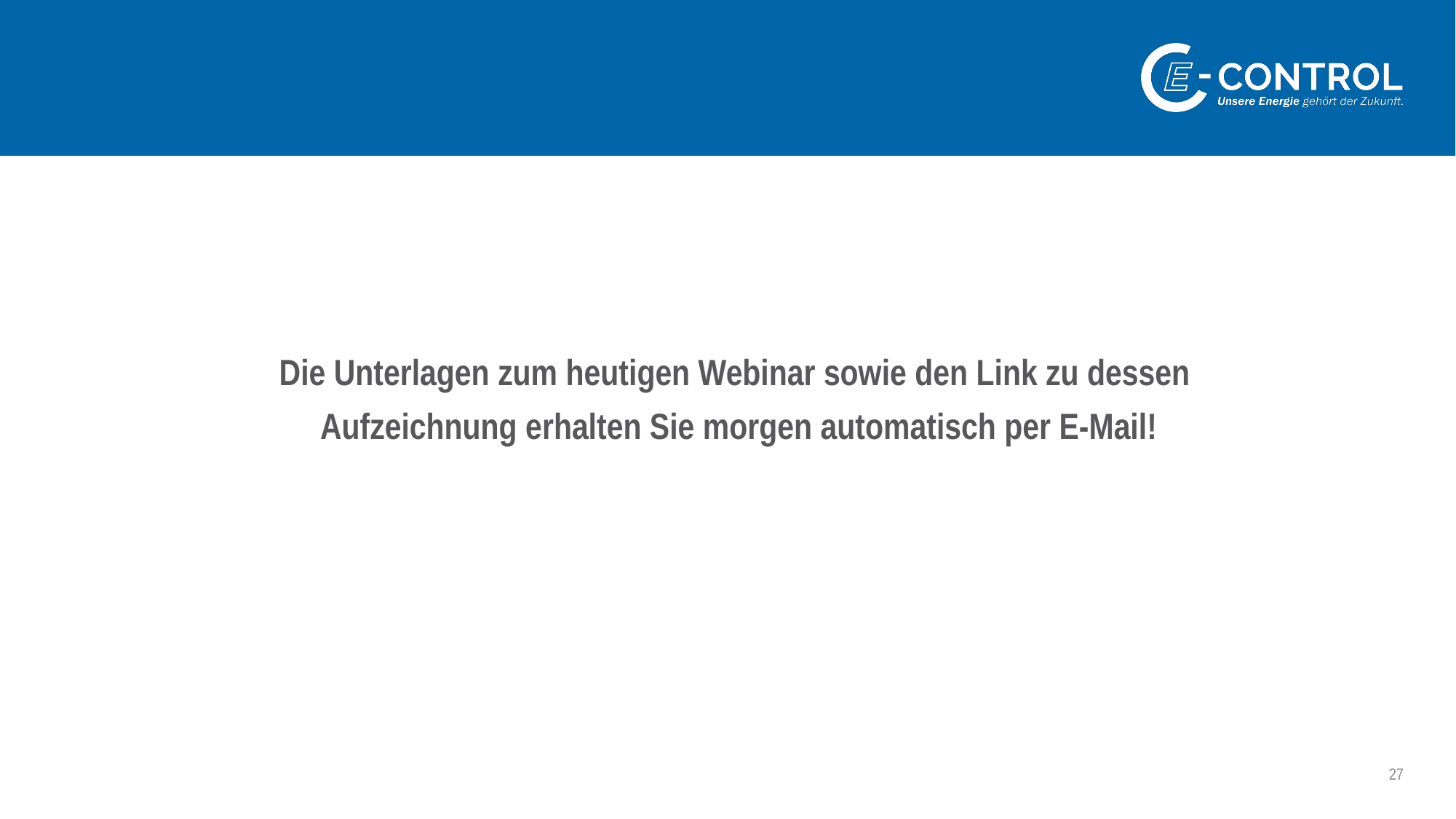

Die Unterlagen zum heutigen Webinar sowie den Link zu dessen
Aufzeichnung erhalten Sie morgen automatisch per E-Mail!

27